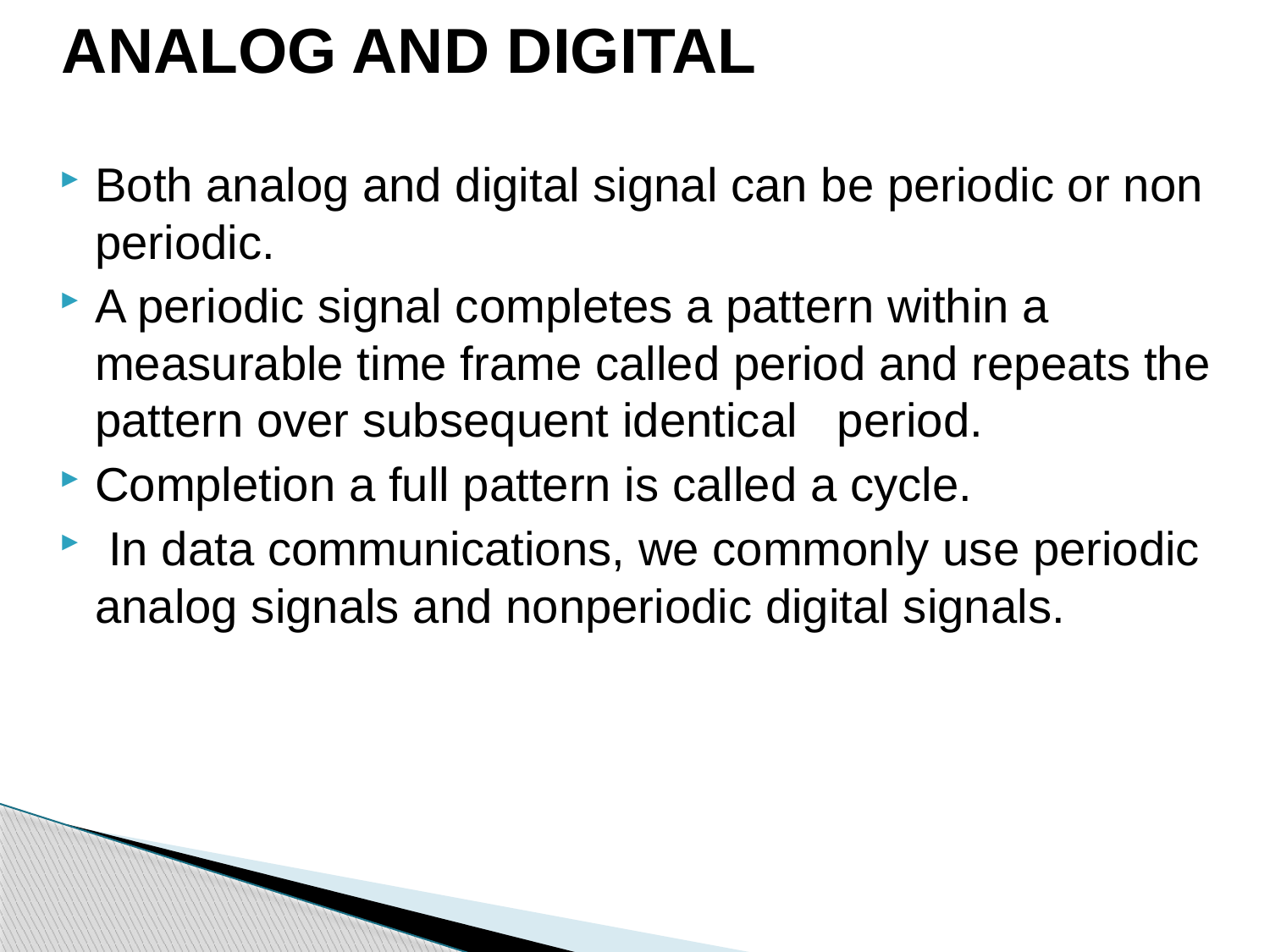

# ANALOG AND DIGITAL
Both analog and digital signal can be periodic or non periodic.
A periodic signal completes a pattern within a measurable time frame called period and repeats the pattern over subsequent identical   period.
Completion a full pattern is called a cycle.
 In data communications, we commonly use periodic analog signals and nonperiodic digital signals.